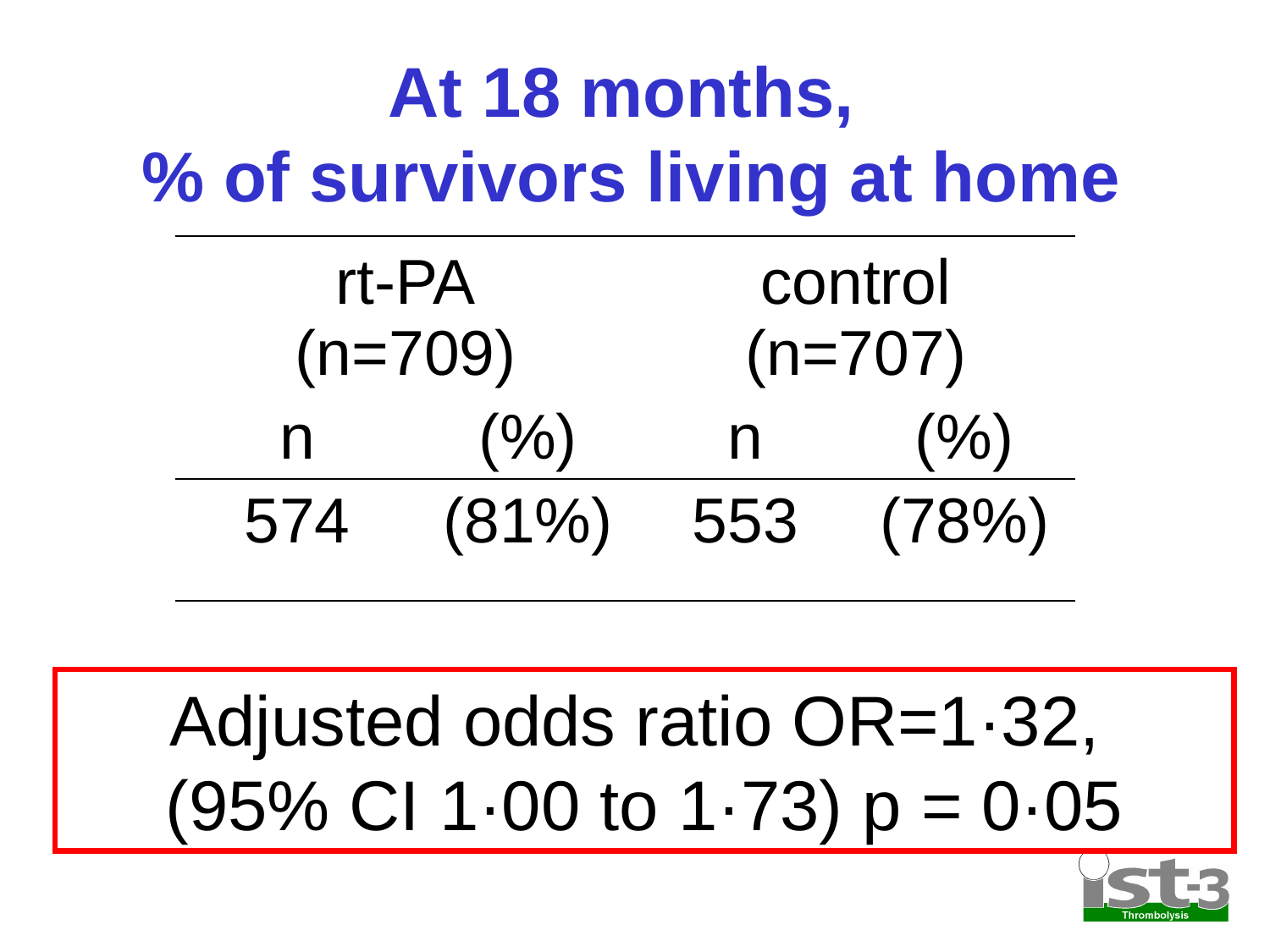

# At 18 months, % of survivors living at home
| rt-PA (n=709) |  | control (n=707) |  |
| --- | --- | --- | --- |
| n | (%) | n | (%) |
| 574 | (81%) | 553 | (78%) |
Adjusted odds ratio OR=1·32,
(95% CI 1·00 to 1·73) p = 0·05